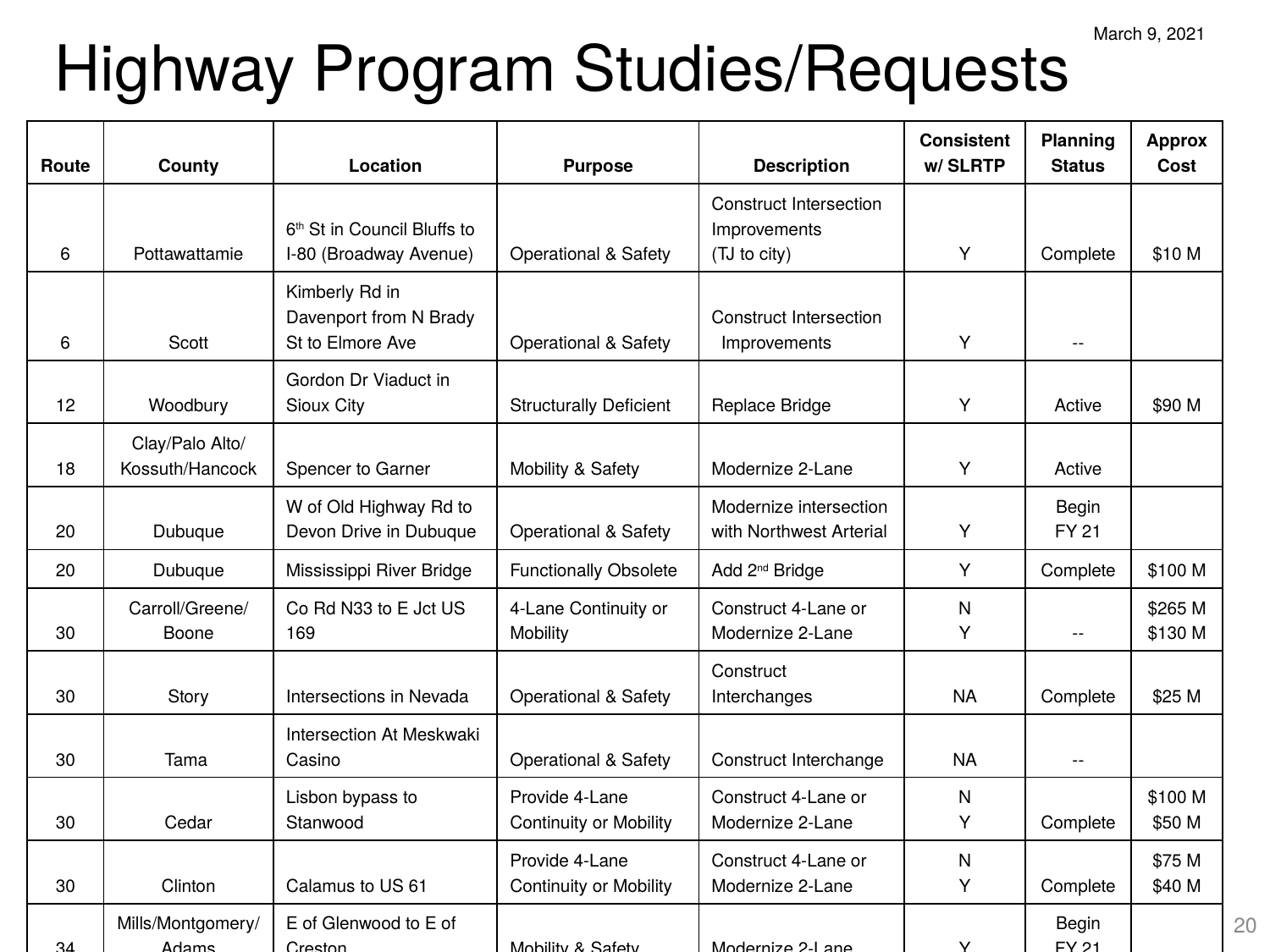

Highway Program Studies/Requests
March 9, 2021
| Route | County | Location | Purpose | Description | Consistent w/ SLRTP | Planning Status | Approx Cost |
| --- | --- | --- | --- | --- | --- | --- | --- |
| 6 | Pottawattamie | 6th St in Council Bluffs to I-80 (Broadway Avenue) | Operational & Safety | Construct Intersection Improvements (TJ to city) | Y | Complete | $10 M |
| 6 | Scott | Kimberly Rd in Davenport from N Brady St to Elmore Ave | Operational & Safety | Construct Intersection Improvements | Y | -- |  |
| 12 | Woodbury | Gordon Dr Viaduct in Sioux City | Structurally Deficient | Replace Bridge | Y | Active | $90 M |
| 18 | Clay/Palo Alto/ Kossuth/Hancock | Spencer to Garner | Mobility & Safety | Modernize 2-Lane | Y | Active |  |
| 20 | Dubuque | W of Old Highway Rd to Devon Drive in Dubuque | Operational & Safety | Modernize intersection with Northwest Arterial | Y | Begin FY 21 |  |
| 20 | Dubuque | Mississippi River Bridge | Functionally Obsolete | Add 2nd Bridge | Y | Complete | $100 M |
| 30 | Carroll/Greene/ Boone | Co Rd N33 to E Jct US 169 | 4-Lane Continuity or Mobility | Construct 4-Lane or Modernize 2-Lane | N Y | -- | $265 M $130 M |
| 30 | Story | Intersections in Nevada | Operational & Safety | Construct Interchanges | NA | Complete | $25 M |
| 30 | Tama | Intersection At Meskwaki Casino | Operational & Safety | Construct Interchange | NA | -- |  |
| 30 | Cedar | Lisbon bypass to Stanwood | Provide 4-Lane Continuity or Mobility | Construct 4-Lane or Modernize 2-Lane | N Y | Complete | $100 M $50 M |
| 30 | Clinton | Calamus to US 61 | Provide 4-Lane Continuity or Mobility | Construct 4-Lane or Modernize 2-Lane | N Y | Complete | $75 M $40 M |
| 34 | Mills/Montgomery/ Adams | E of Glenwood to E of Creston | Mobility & Safety | Modernize 2-Lane | Y | Begin FY 21 |  |
20